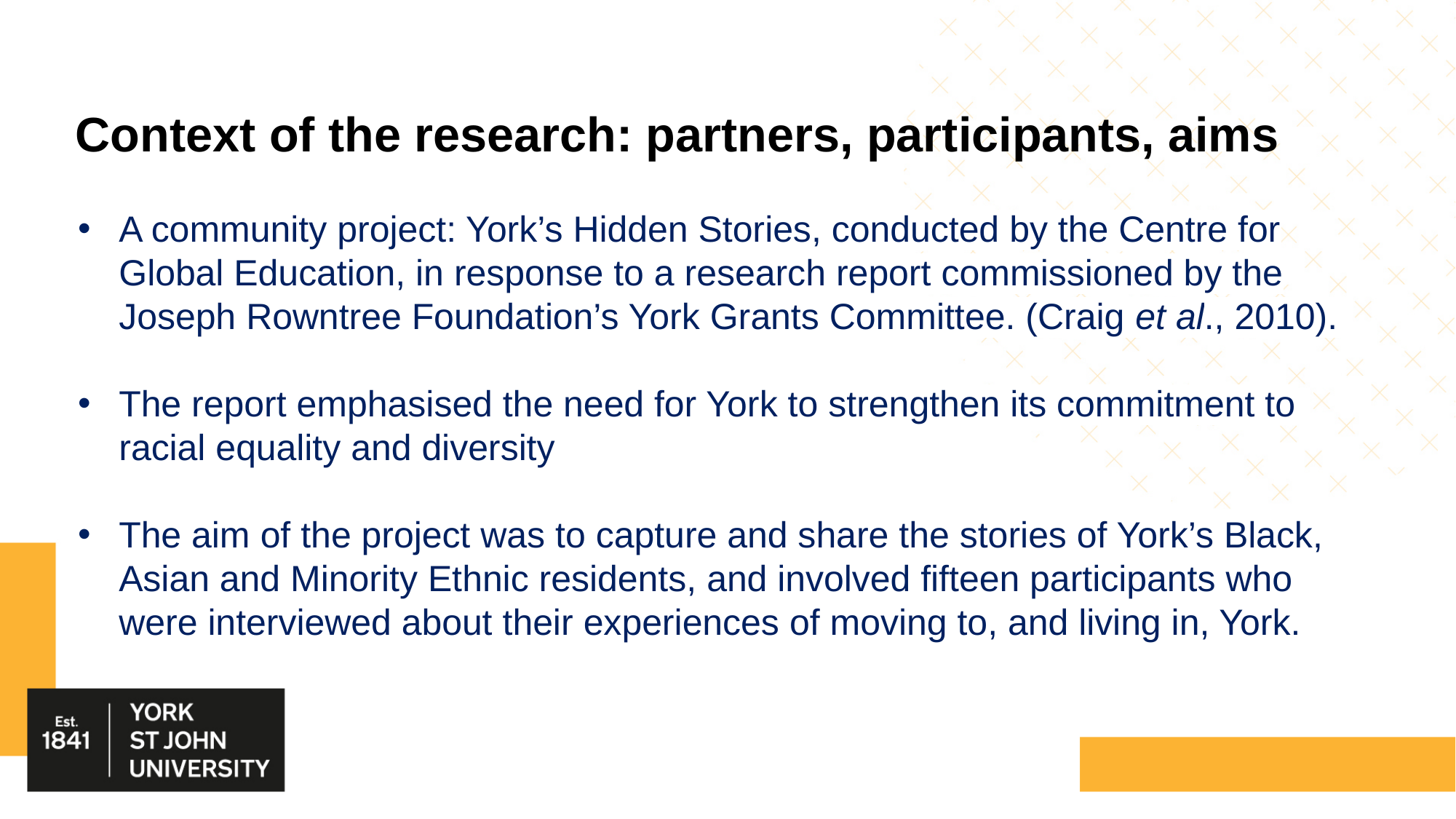

# Context of the research: partners, participants, aims
A community project: York’s Hidden Stories, conducted by the Centre for Global Education, in response to a research report commissioned by the Joseph Rowntree Foundation’s York Grants Committee. (Craig et al., 2010).

The report emphasised the need for York to strengthen its commitment to racial equality and diversity

The aim of the project was to capture and share the stories of York’s Black, Asian and Minority Ethnic residents, and involved fifteen participants who were interviewed about their experiences of moving to, and living in, York.